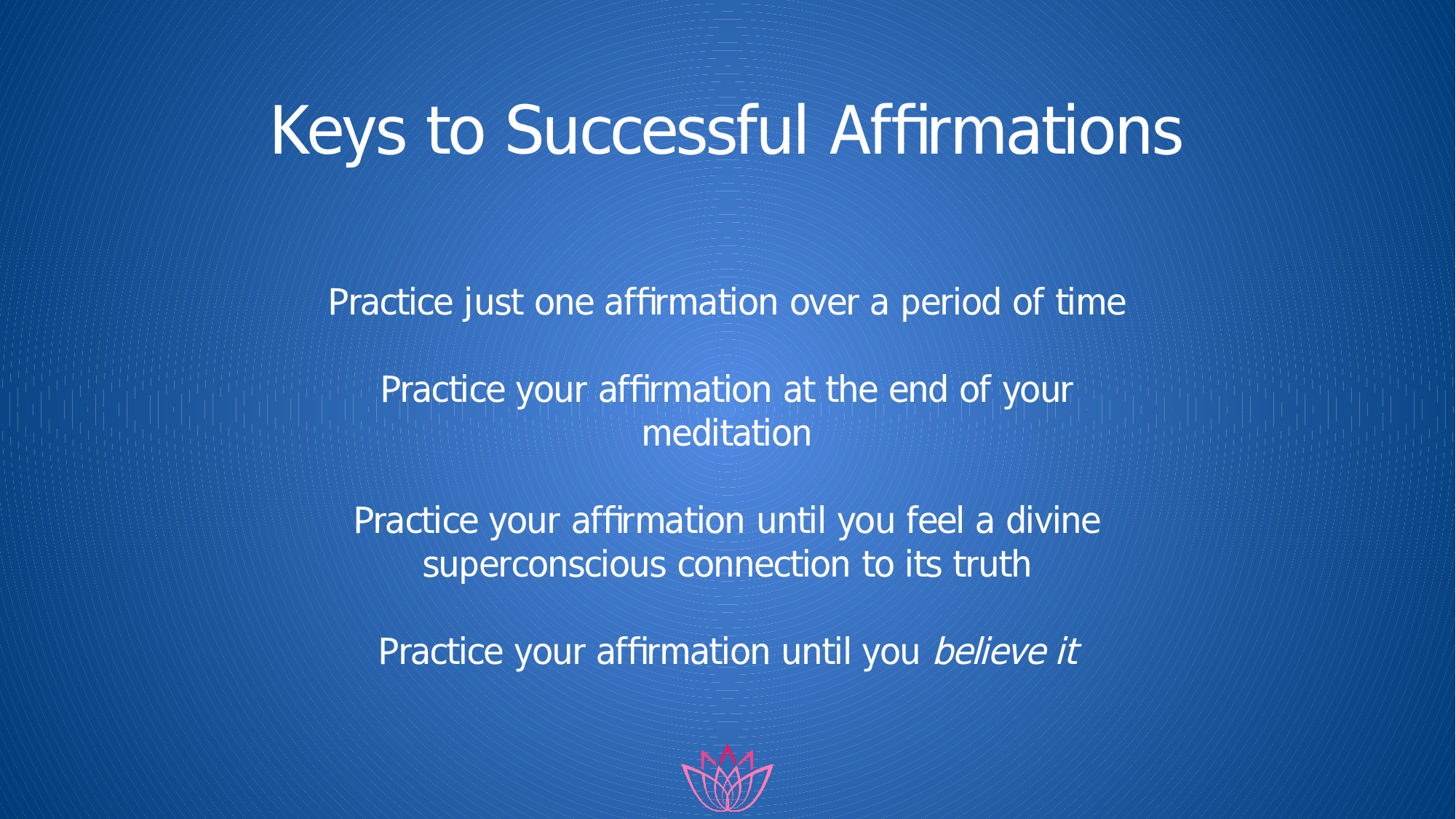

# Keys to Successful Affirmations
Practice just one affirmation over a period of time

Practice your affirmation at the end of your meditation

Practice your affirmation until you feel a divine superconscious connection to its truth

Practice your affirmation until you believe it